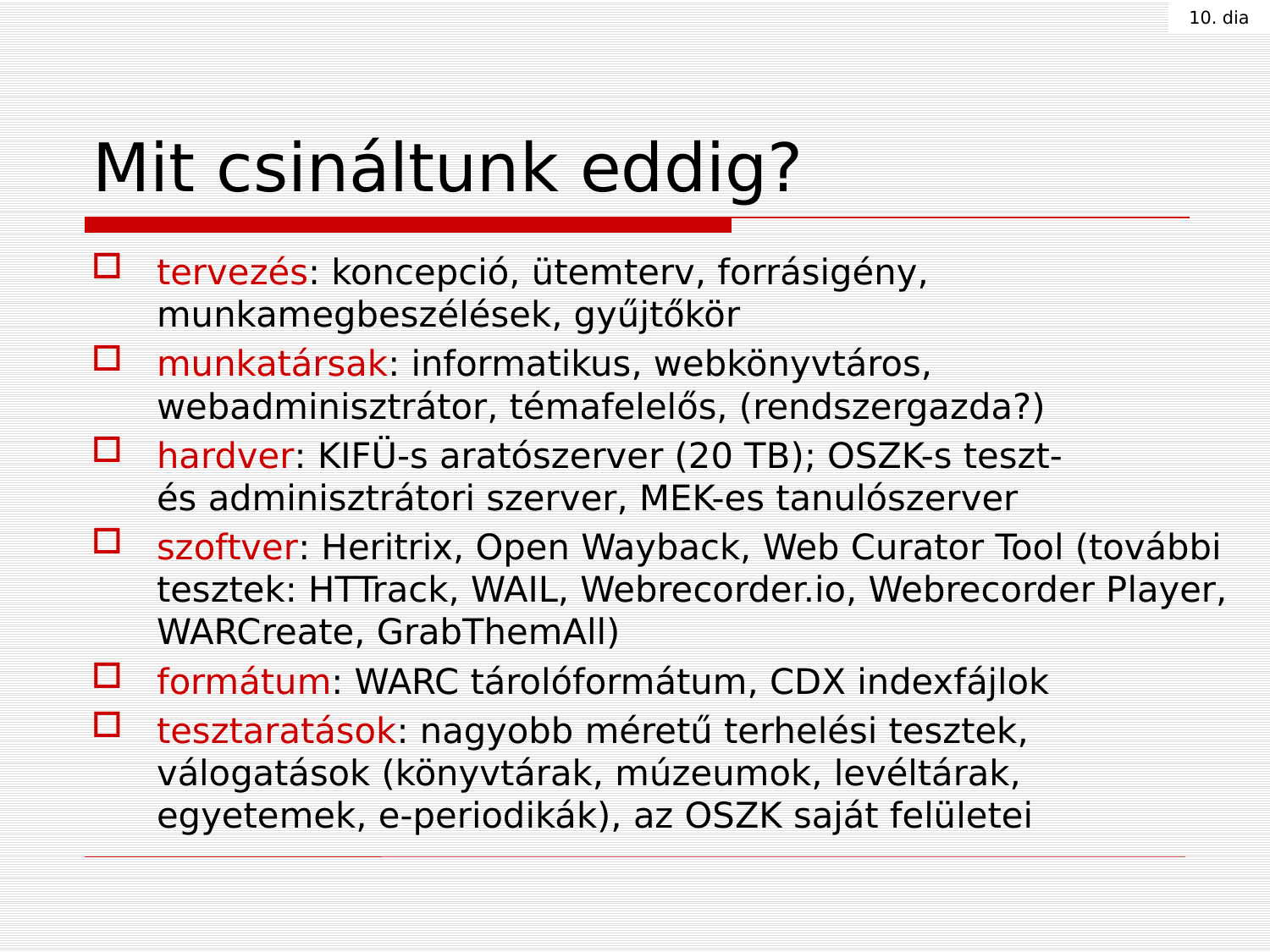

10. dia
# Mit csináltunk eddig?
tervezés: koncepció, ütemterv, forrásigény, munkamegbeszélések, gyűjtőkör
munkatársak: informatikus, webkönyvtáros, webadminisztrátor, témafelelős, (rendszergazda?)
hardver: KIFÜ-s aratószerver (20 TB); OSZK-s teszt-
és adminisztrátori szerver, MEK-es tanulószerver
szoftver: Heritrix, Open Wayback, Web Curator Tool (további tesztek: HTTrack, WAIL, Webrecorder.io, Webrecorder Player, WARCreate, GrabThemAll)
formátum: WARC tárolóformátum, CDX indexfájlok
tesztaratások: nagyobb méretű terhelési tesztek, válogatások (könyvtárak, múzeumok, levéltárak, egyetemek, e-periodikák), az OSZK saját felületei